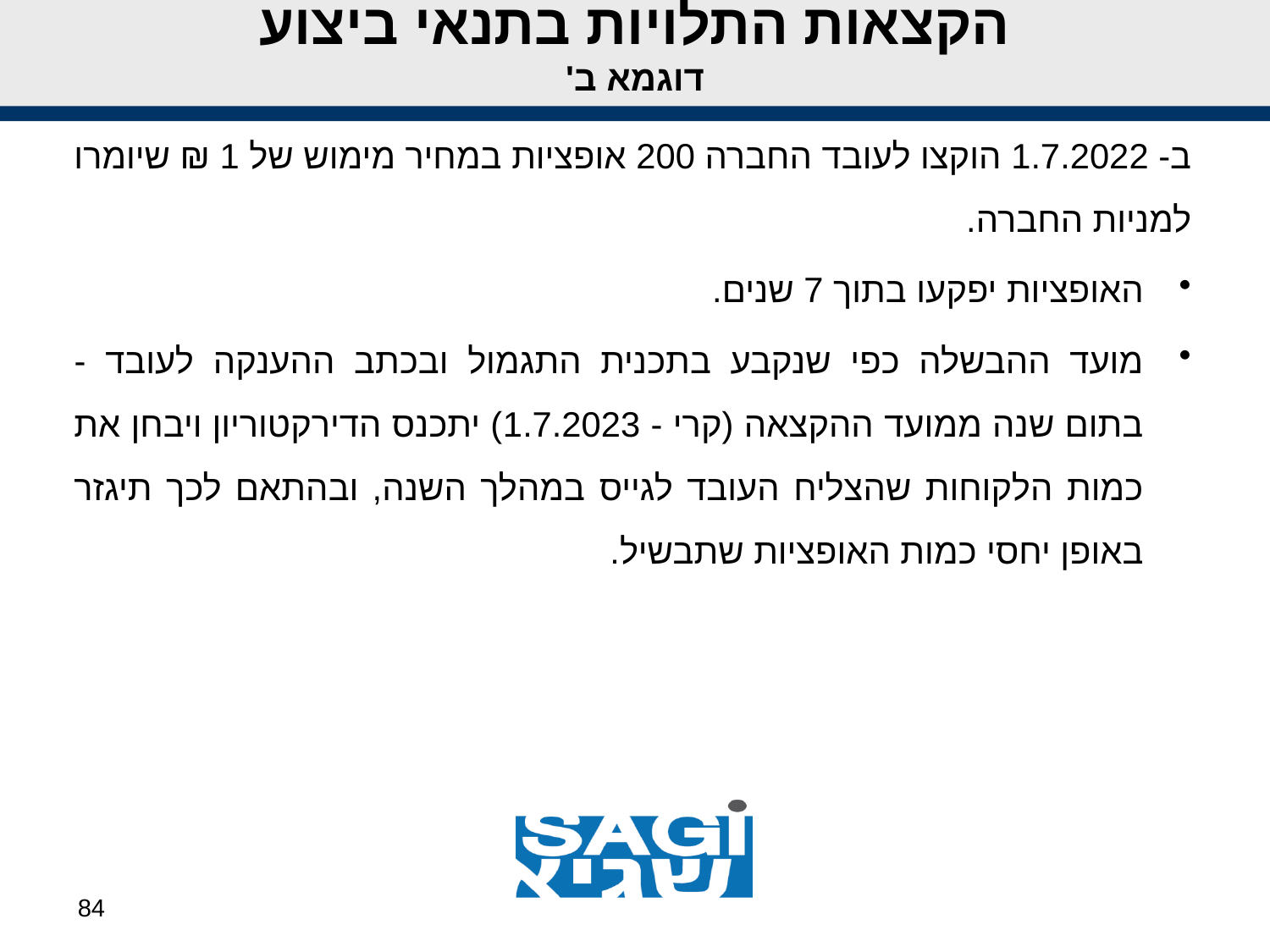

הקצאות התלויות בתנאי ביצוע
דוגמא ב'
ב- 1.7.2022 הוקצו לעובד החברה 200 אופציות במחיר מימוש של 1 ₪ שיומרו למניות החברה.
האופציות יפקעו בתוך 7 שנים.
מועד ההבשלה כפי שנקבע בתכנית התגמול ובכתב ההענקה לעובד - בתום שנה ממועד ההקצאה (קרי - 1.7.2023) יתכנס הדירקטוריון ויבחן את כמות הלקוחות שהצליח העובד לגייס במהלך השנה, ובהתאם לכך תיגזר באופן יחסי כמות האופציות שתבשיל.
84